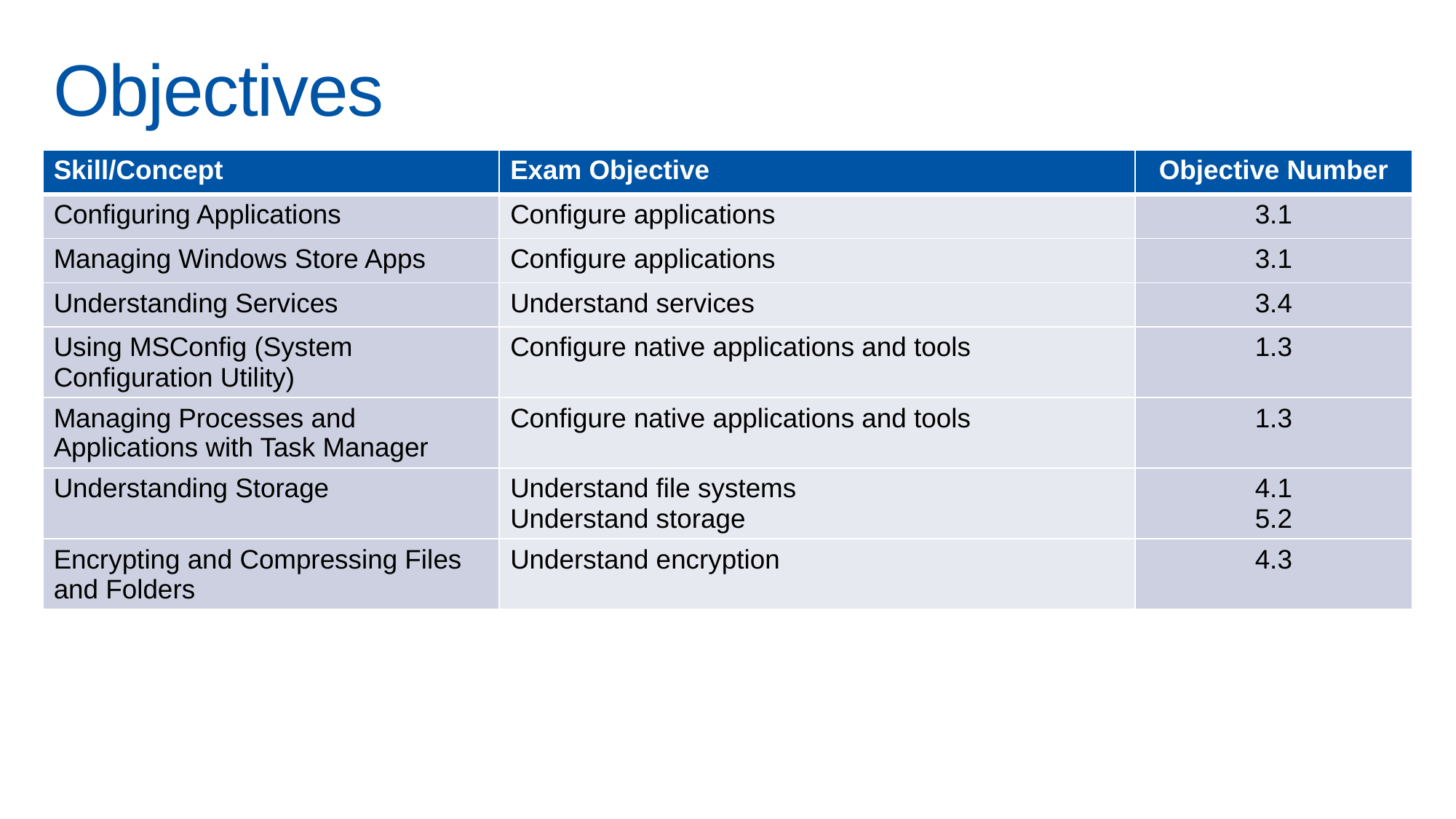

# Objectives
| Skill/Concept | Exam Objective | Objective Number |
| --- | --- | --- |
| Configuring Applications | Configure applications | 3.1 |
| Managing Windows Store Apps | Configure applications | 3.1 |
| Understanding Services | Understand services | 3.4 |
| Using MSConfig (System Configuration Utility) | Configure native applications and tools | 1.3 |
| Managing Processes and Applications with Task Manager | Configure native applications and tools | 1.3 |
| Understanding Storage | Understand file systems Understand storage | 4.1 5.2 |
| Encrypting and Compressing Files and Folders | Understand encryption | 4.3 |